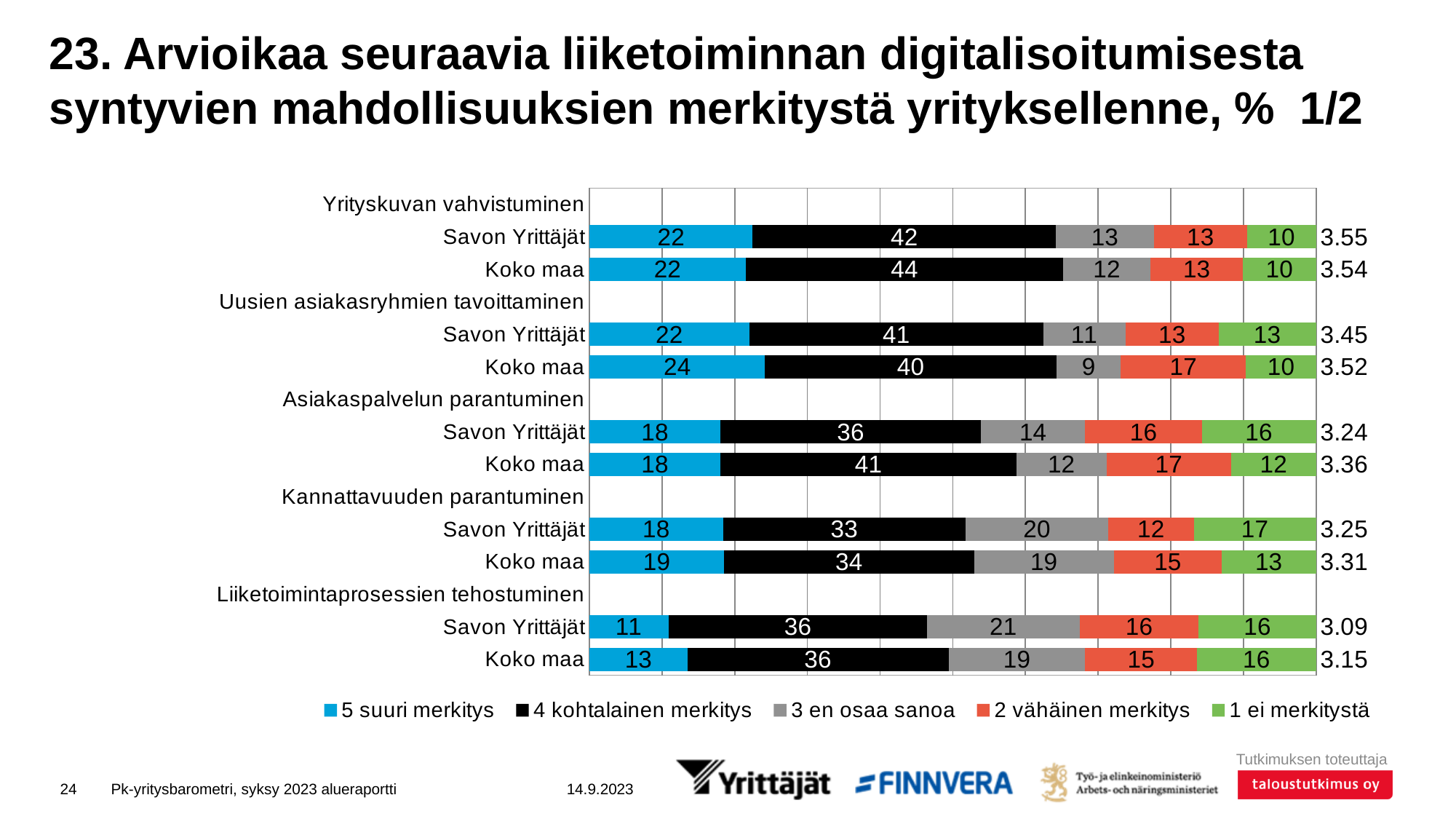

# 23. Arvioikaa seuraavia liiketoiminnan digitalisoitumisesta syntyvien mahdollisuuksien merkitystä yrityksellenne, %  1/2

### Chart

| Category | 5 suuri merkitys | 4 kohtalainen merkitys | 3 en osaa sanoa | 2 vähäinen merkitys | 1 ei merkitystä | Keskiarvo |
|---|---|---|---|---|---|---|
| Yrityskuvan vahvistuminen | None | None | None | None | None | None |
| Savon Yrittäjät | 22.47082 | 41.72485 | 13.4979 | 12.77926 | 9.52717 | 3.55 |
| Koko maa | 21.52988 | 43.64398 | 12.07611 | 12.67148 | 10.07855 | 3.54 |
| Uusien asiakasryhmien tavoittaminen | None | None | None | None | None | None |
| Savon Yrittäjät | 21.97795 | 40.53277 | 11.26357 | 12.80929 | 13.41642 | 3.45 |
| Koko maa | 24.17281 | 40.11326 | 8.84698 | 17.22302 | 9.64393 | 3.52 |
| Asiakaspalvelun parantuminen | None | None | None | None | None | None |
| Savon Yrittäjät | 18.0533 | 35.81096 | 14.36672 | 16.05711 | 15.7119 | 3.24 |
| Koko maa | 18.06814 | 40.66691 | 12.45098 | 17.12532 | 11.68865 | 3.36 |
| Kannattavuuden parantuminen | None | None | None | None | None | None |
| Savon Yrittäjät | 18.38291 | 33.40902 | 19.59167 | 11.78317 | 16.83323 | 3.25 |
| Koko maa | 18.54566 | 34.37544 | 19.28724 | 14.79189 | 12.99976 | 3.31 |
| Liiketoimintaprosessien tehostuminen | None | None | None | None | None | None |
| Savon Yrittäjät | 10.9276 | 35.54356 | 20.97419 | 16.40446 | 16.15018 | 3.09 |
| Koko maa | 13.48737 | 35.93854 | 18.8119 | 15.39256 | 16.36963 | 3.15 |
24
Pk-yritysbarometri, syksy 2023 alueraportti
14.9.2023